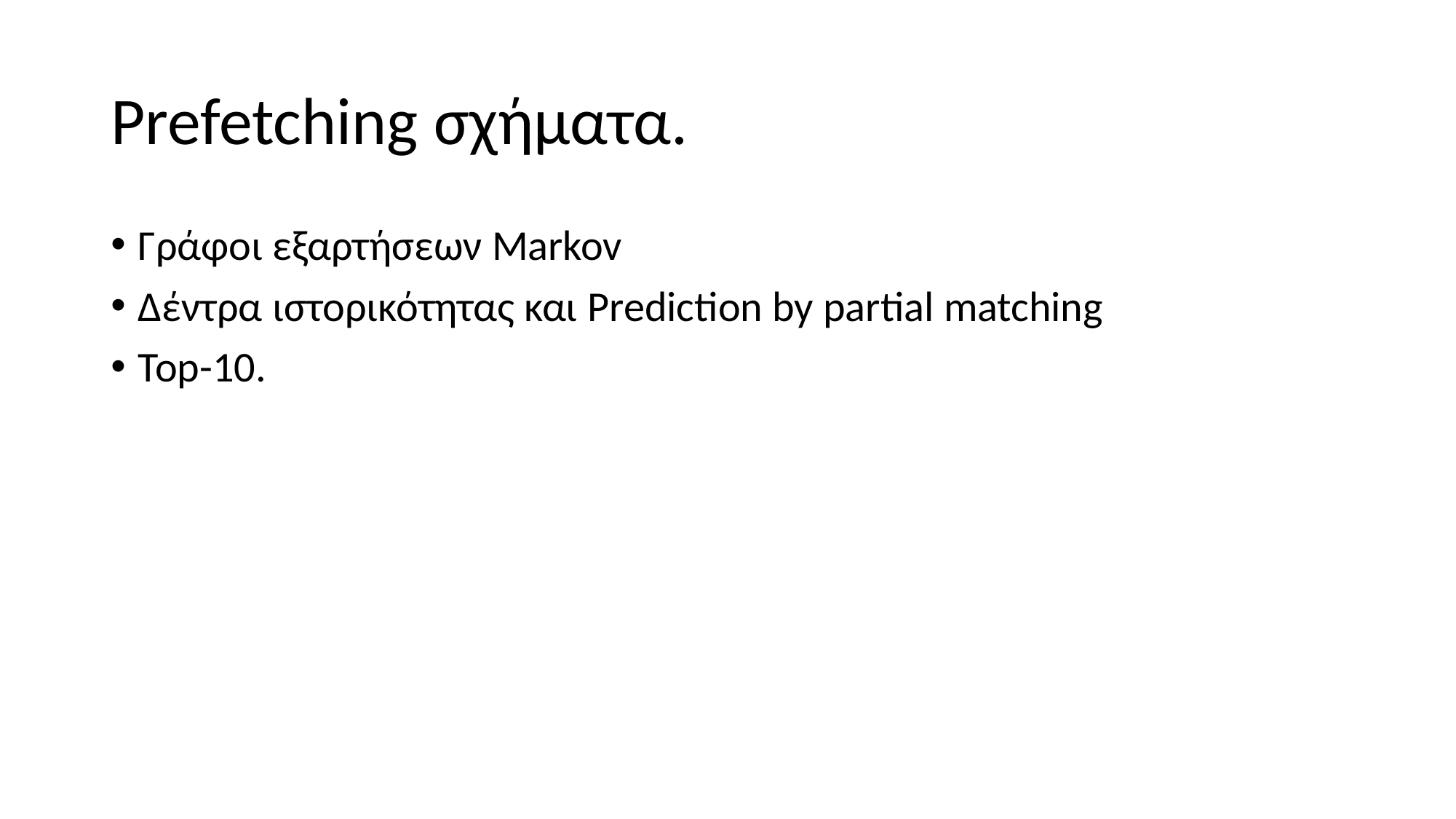

# Prefetching σχήματα.
Γράφοι εξαρτήσεων Markov
Δέντρα ιστορικότητας και Prediction by partial matching
Top-10.